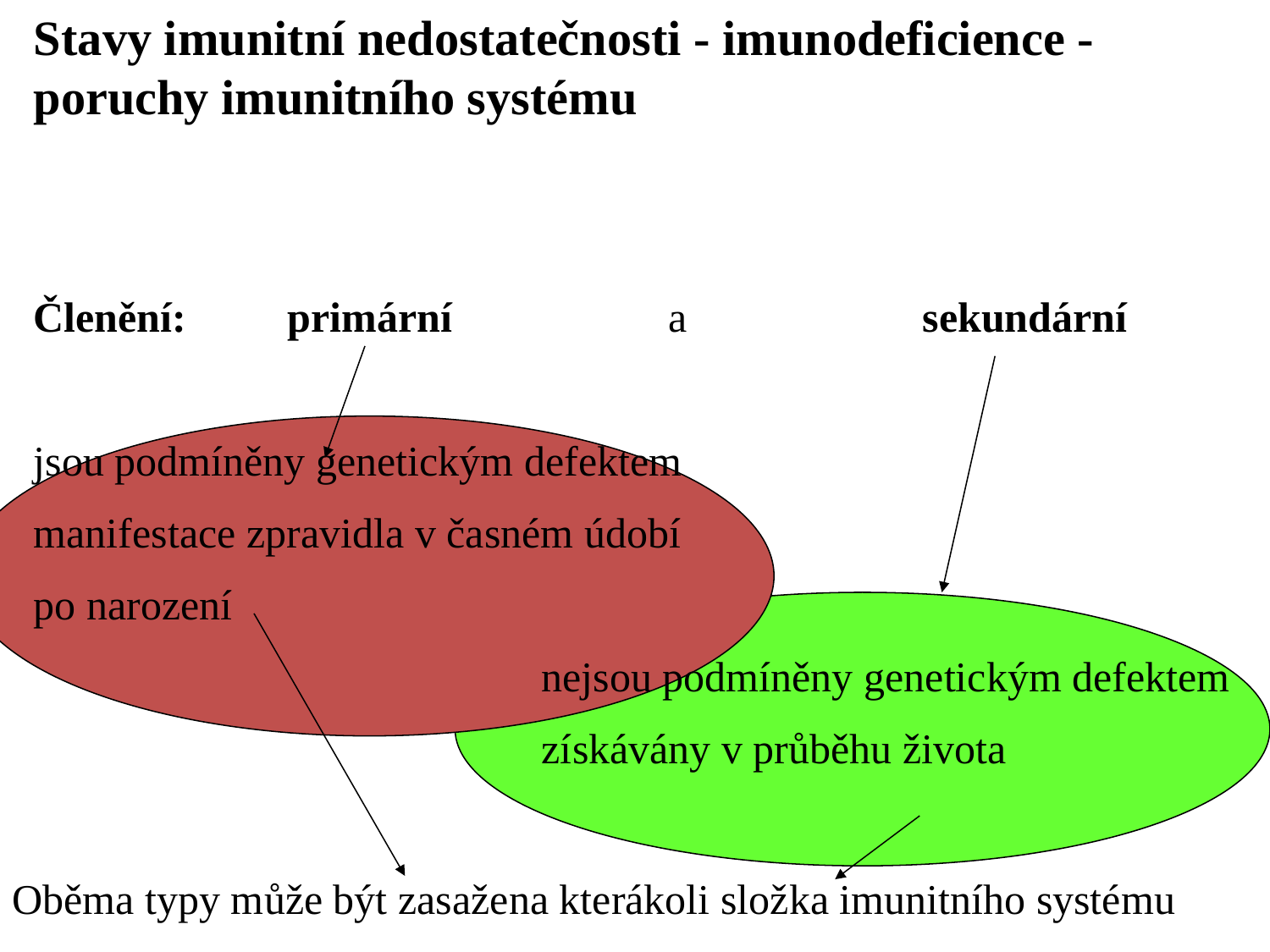

Stavy imunitní nedostatečnosti - imunodeficience - poruchy imunitního systému

Členění:	primární  		a 		sekundární

jsou podmíněny genetickým defektem
manifestace zpravidla v časném údobí
po narození
				nejsou podmíněny genetickým defektem
				získávány v průběhu života

Oběma typy může být zasažena kterákoli složka imunitního systému